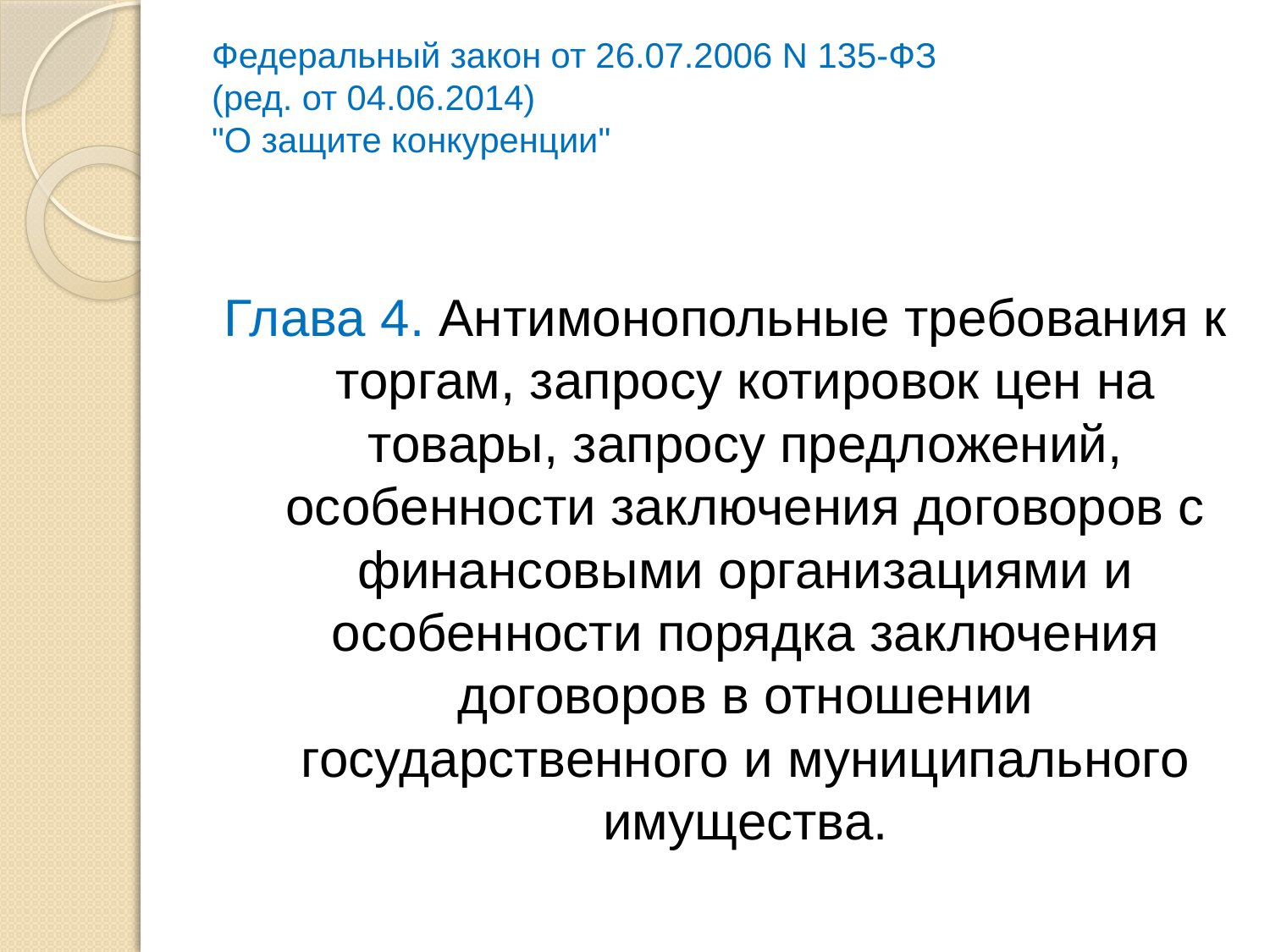

# Федеральный закон от 26.07.2006 N 135-ФЗ (ред. от 04.06.2014) "О защите конкуренции"
Глава 4. Антимонопольные требования к торгам, запросу котировок цен на товары, запросу предложений, особенности заключения договоров с финансовыми организациями и особенности порядка заключения договоров в отношении государственного и муниципального имущества.